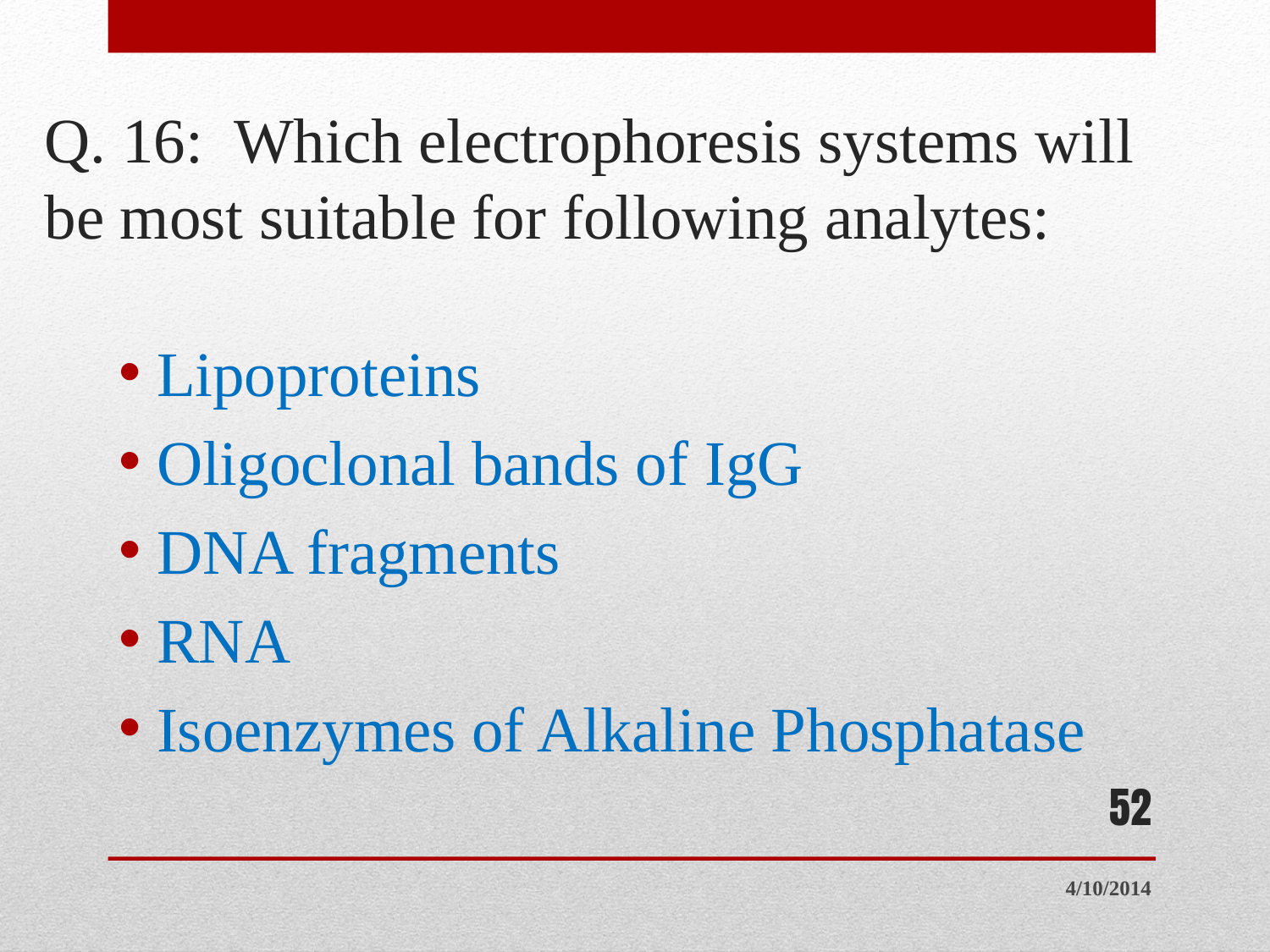

# Q. 16:  Which electrophoresis systems will be most suitable for following analytes:
Lipoproteins
Oligoclonal bands of IgG
DNA fragments
RNA
Isoenzymes of Alkaline Phosphatase
52
4/10/2014